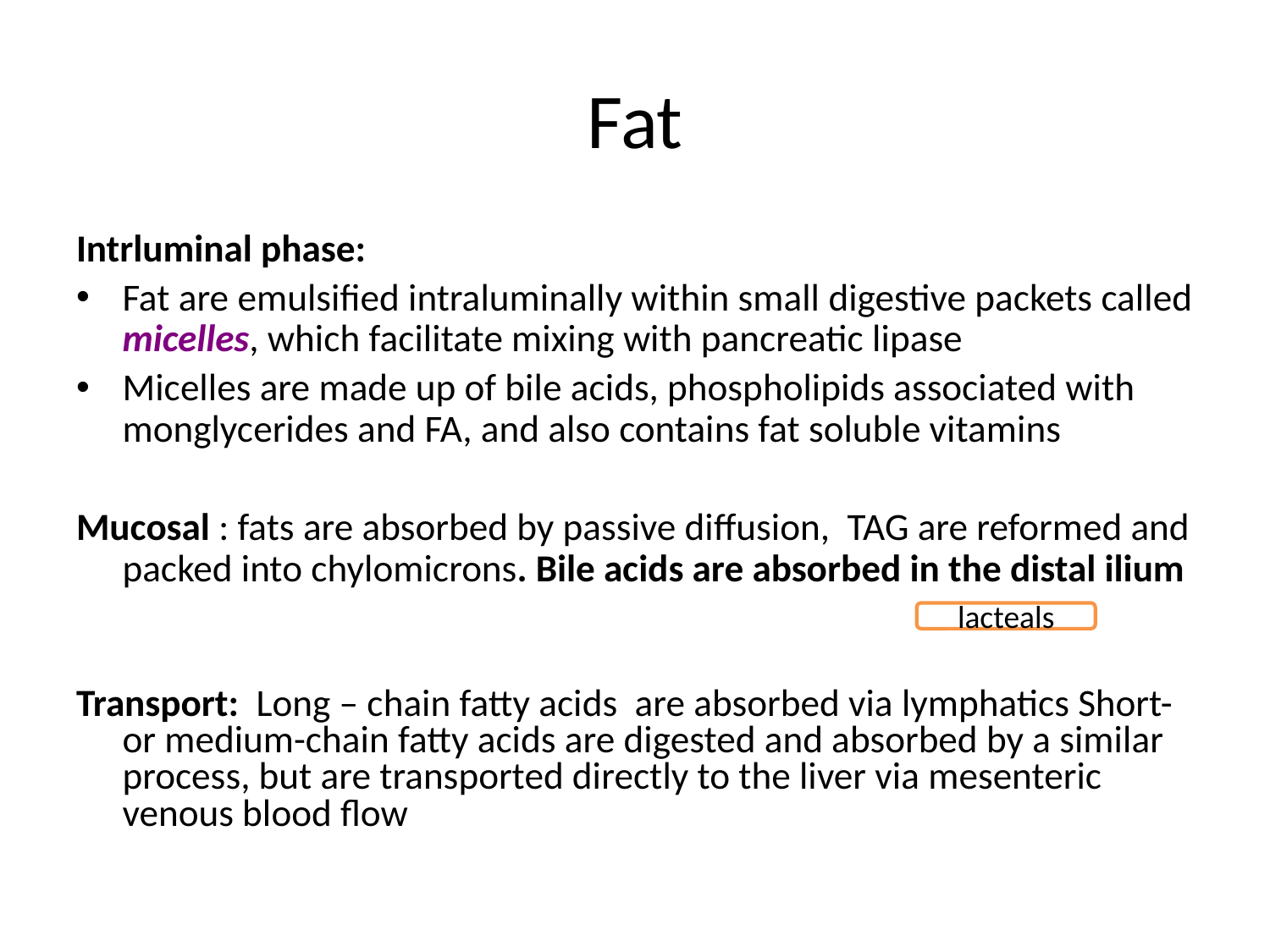

# Fat
Intrluminal phase:
Fat are emulsified intraluminally within small digestive packets called micelles, which facilitate mixing with pancreatic lipase
Micelles are made up of bile acids, phospholipids associated with monglycerides and FA, and also contains fat soluble vitamins

Mucosal : fats are absorbed by passive diffusion,  TAG are reformed and packed into chylomicrons. Bile acids are absorbed in the distal ilium

Transport:  Long – chain fatty acids  are absorbed via lymphatics Short- or medium-chain fatty acids are digested and absorbed by a similar process, but are transported directly to the liver via mesenteric venous blood flow

lacteals